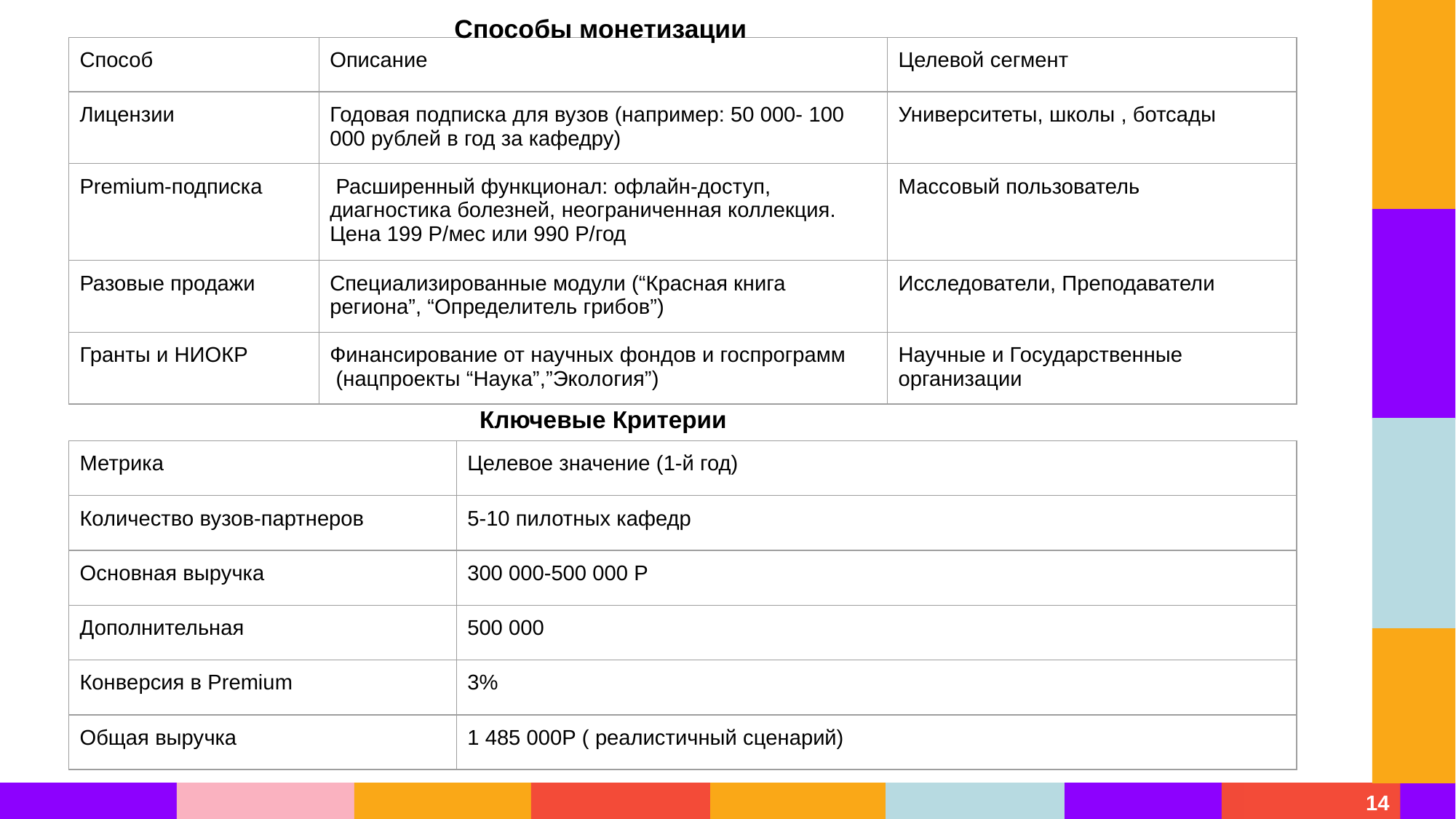

Способы монетизации
| Способ | Описание | Целевой сегмент |
| --- | --- | --- |
| Лицензии | Годовая подписка для вузов (например: 50 000- 100 000 рублей в год за кафедру) | Университеты, школы , ботсады |
| Premium-подписка | Расширенный функционал: офлайн-доступ, диагностика болезней, неограниченная коллекция. Цена 199 Р/мес или 990 Р/год | Массовый пользователь |
| Разовые продажи | Специализированные модули (“Красная книга региона”, “Определитель грибов”) | Исследователи, Преподаватели |
| Гранты и НИОКР | Финансирование от научных фондов и госпрограмм (нацпроекты “Наука”,”Экология”) | Научные и Государственные организации |
Ключевые Критерии
| Метрика | Целевое значение (1-й год) |
| --- | --- |
| Количество вузов-партнеров | 5-10 пилотных кафедр |
| Основная выручка | 300 000-500 000 Р |
| Дополнительная | 500 000 |
| Конверсия в Premium | 3% |
| Общая выручка | 1 485 000Р ( реалистичный сценарий) |